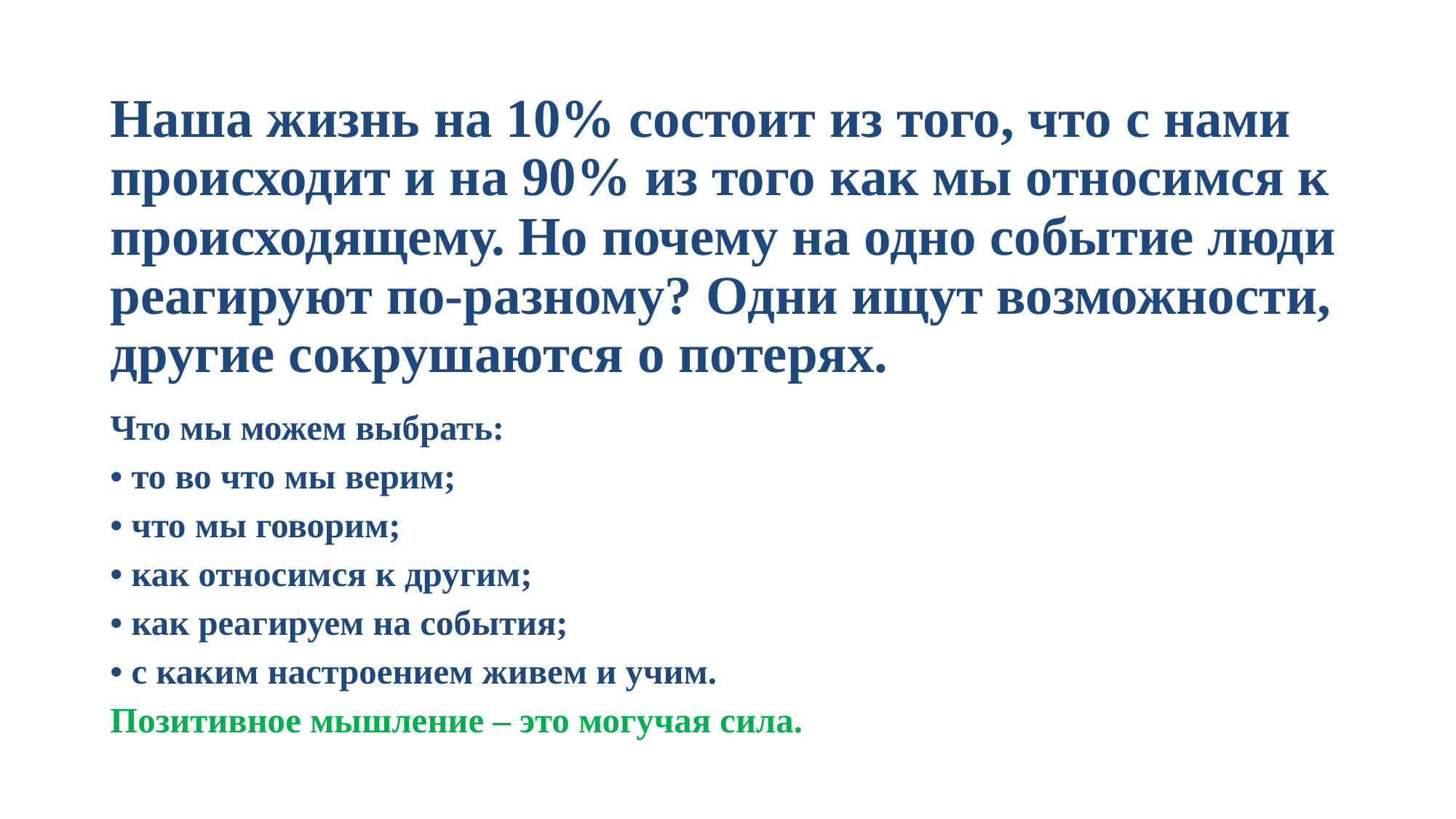

# Наша жизнь на 10% состоит из того, что с нами происходит и на 90% из того как мы относимся к происходящему. Но почему на одно событие люди реагируют по-разному? Одни ищут возможности, другие сокрушаются о потерях.
Что мы можем выбрать:
• то во что мы верим;
• что мы говорим;
• как относимся к другим;
• как реагируем на события;
• с каким настроением живем и учим.
Позитивное мышление – это могучая сила.